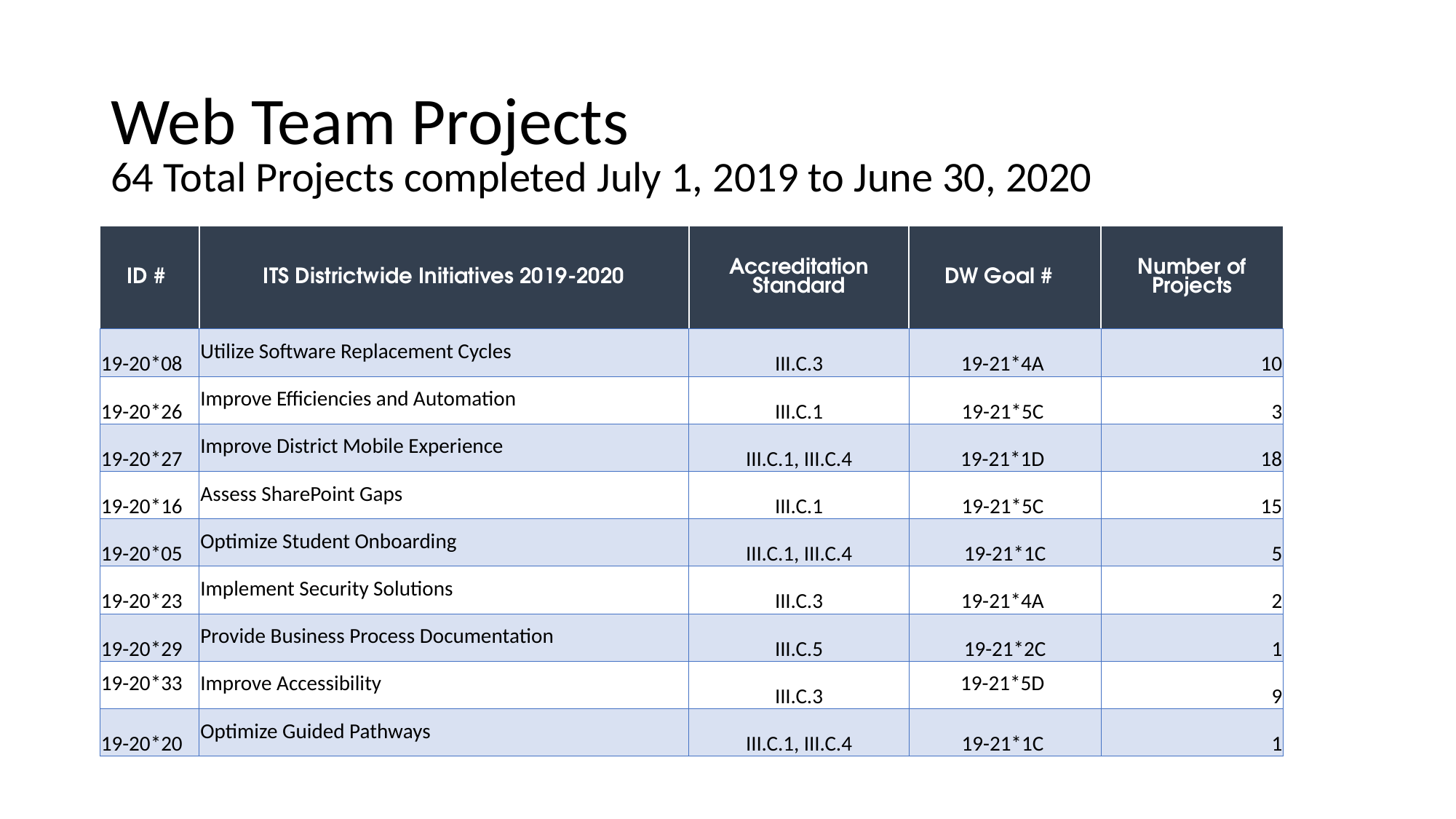

# Web Team Projects
64 Total Projects completed July 1, 2019 to June 30, 2020

| ID # | ITS Districtwide Initiatives 2019-2020 | Accreditation Standard | DW Goal # | Number of Projects |
| --- | --- | --- | --- | --- |
| 19-20\*08 | Utilize Software Replacement Cycles | III.C.3 | 19-21\*4A | 10 |
| 19-20\*26 | Improve Efficiencies and Automation | III.C.1 | 19-21\*5C | 3 |
| 19-20\*27 | Improve District Mobile Experience | III.C.1, III.C.4 | 19-21\*1D | 18 |
| 19-20\*16 | Assess SharePoint Gaps | III.C.1 | 19-21\*5C | 15 |
| 19-20\*05 | Optimize Student Onboarding | III.C.1, III.C.4 | 19-21\*1C | 5 |
| 19-20\*23 | Implement Security Solutions | III.C.3 | 19-21\*4A | 2 |
| 19-20\*29 | Provide Business Process Documentation | III.C.5 | 19-21\*2C | 1 |
| 19-20\*33 | Improve Accessibility | III.C.3 | 19-21\*5D | 9 |
| 19-20\*20 | Optimize Guided Pathways | III.C.1, III.C.4 | 19-21\*1C | 1 |